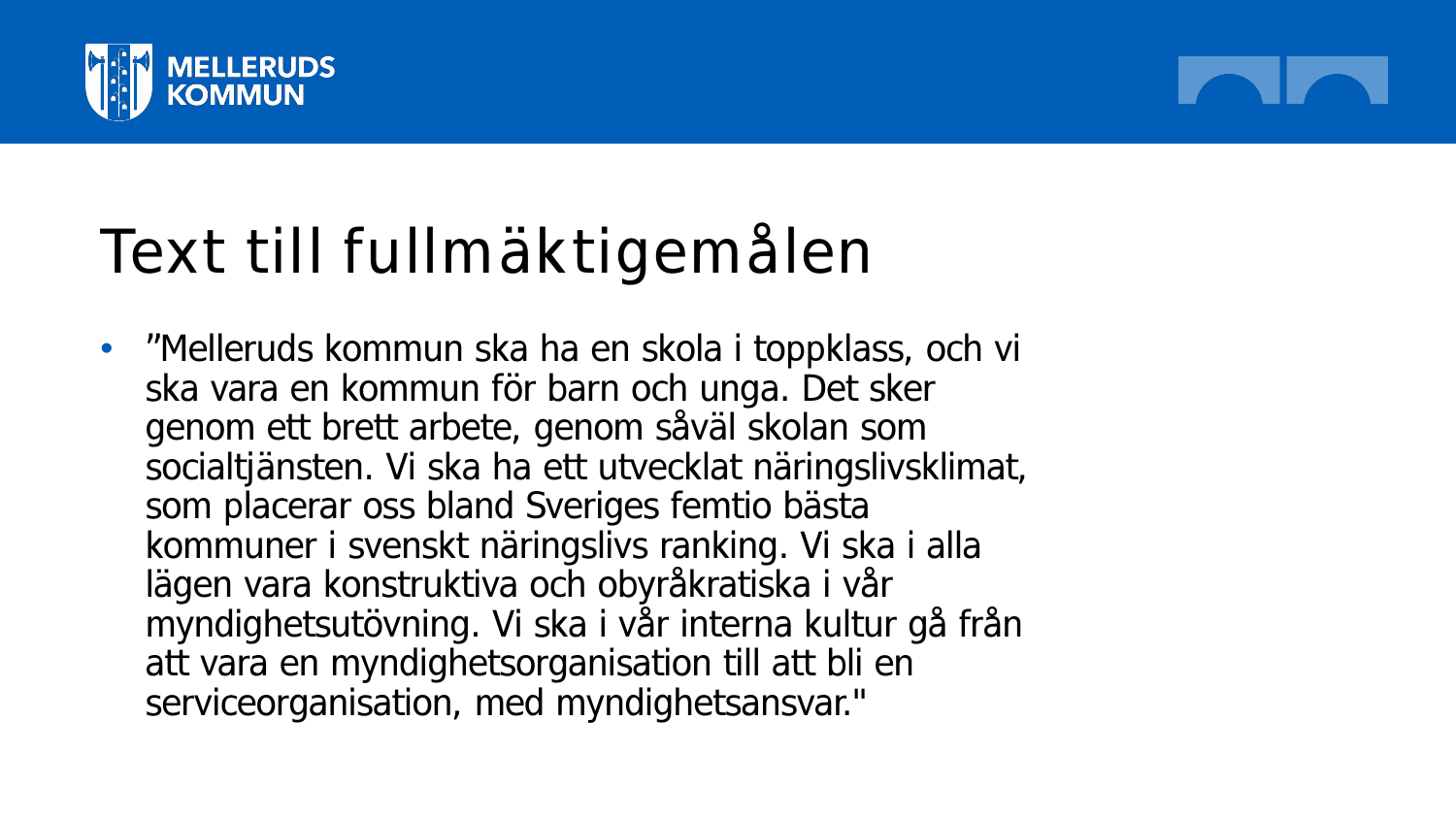

# Text till fullmäktigemålen
”Melleruds kommun ska ha en skola i toppklass, och vi ska vara en kommun för barn och unga. Det sker genom ett brett arbete, genom såväl skolan som socialtjänsten. Vi ska ha ett utvecklat näringslivsklimat, som placerar oss bland Sveriges femtio bästa kommuner i svenskt näringslivs ranking. Vi ska i alla lägen vara konstruktiva och obyråkratiska i vår myndighetsutövning. Vi ska i vår interna kultur gå från att vara en myndighetsorganisation till att bli en serviceorganisation, med myndighetsansvar."